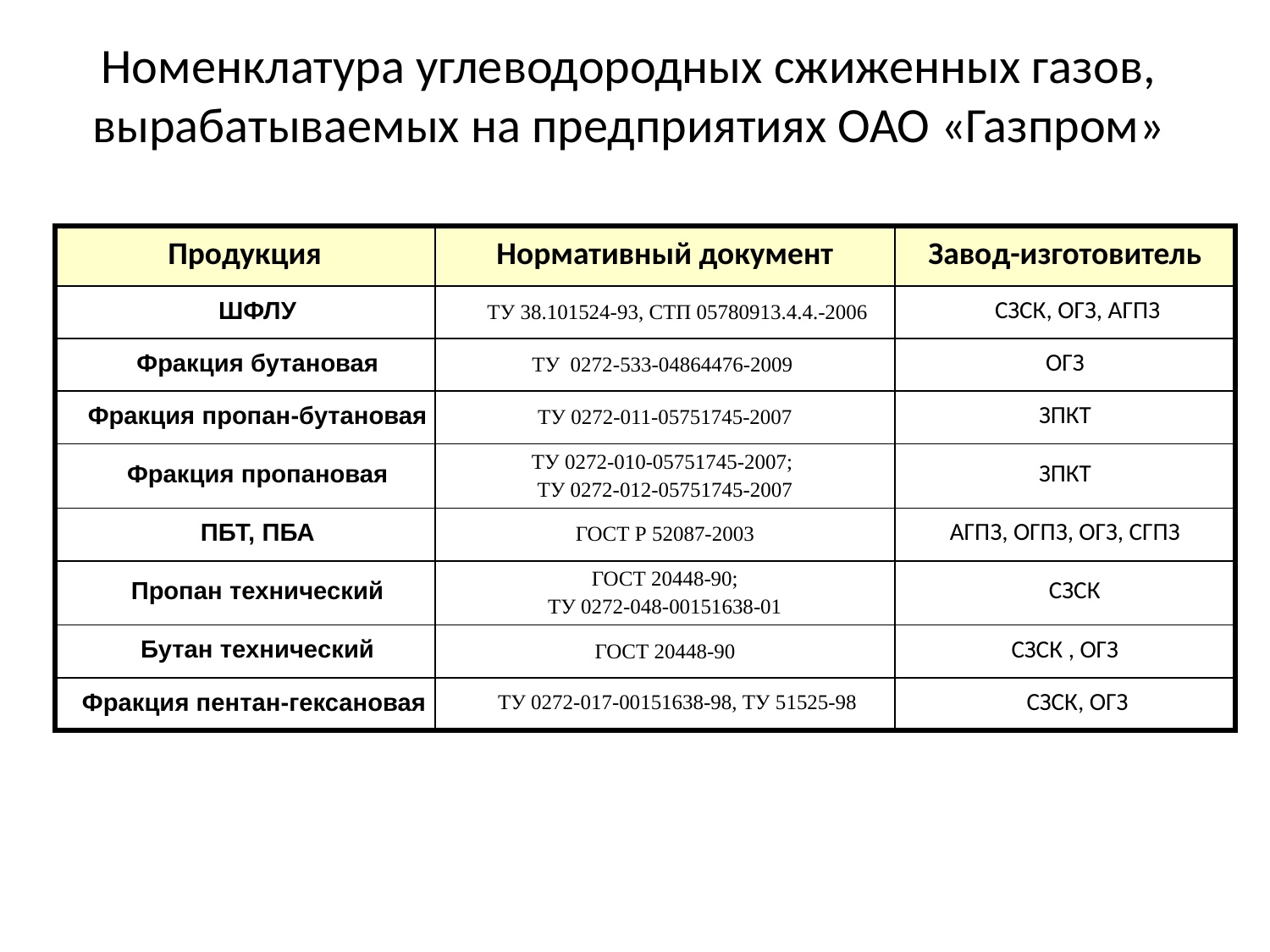

Номенклатура углеводородных сжиженных газов, вырабатываемых на предприятиях ОАО «Газпром»
| Продукция | Нормативный документ | Завод-изготовитель |
| --- | --- | --- |
| ШФЛУ | ТУ 38.101524-93, СТП 05780913.4.4.-2006 | СЗСК, ОГЗ, АГПЗ |
| Фракция бутановая | ТУ 0272-533-04864476-2009 | ОГЗ |
| Фракция пропан-бутановая | ТУ 0272-011-05751745-2007 | ЗПКТ |
| Фракция пропановая | ТУ 0272-010-05751745-2007; ТУ 0272-012-05751745-2007 | ЗПКТ |
| ПБТ, ПБА | ГОСТ Р 52087-2003 | АГПЗ, ОГПЗ, ОГЗ, СГПЗ |
| Пропан технический | ГОСТ 20448-90; ТУ 0272-048-00151638-01 | СЗСК |
| Бутан технический | ГОСТ 20448-90 | СЗСК , ОГЗ |
| Фракция пентан-гексановая | ТУ 0272-017-00151638-98, ТУ 51525-98 | СЗСК, ОГЗ |